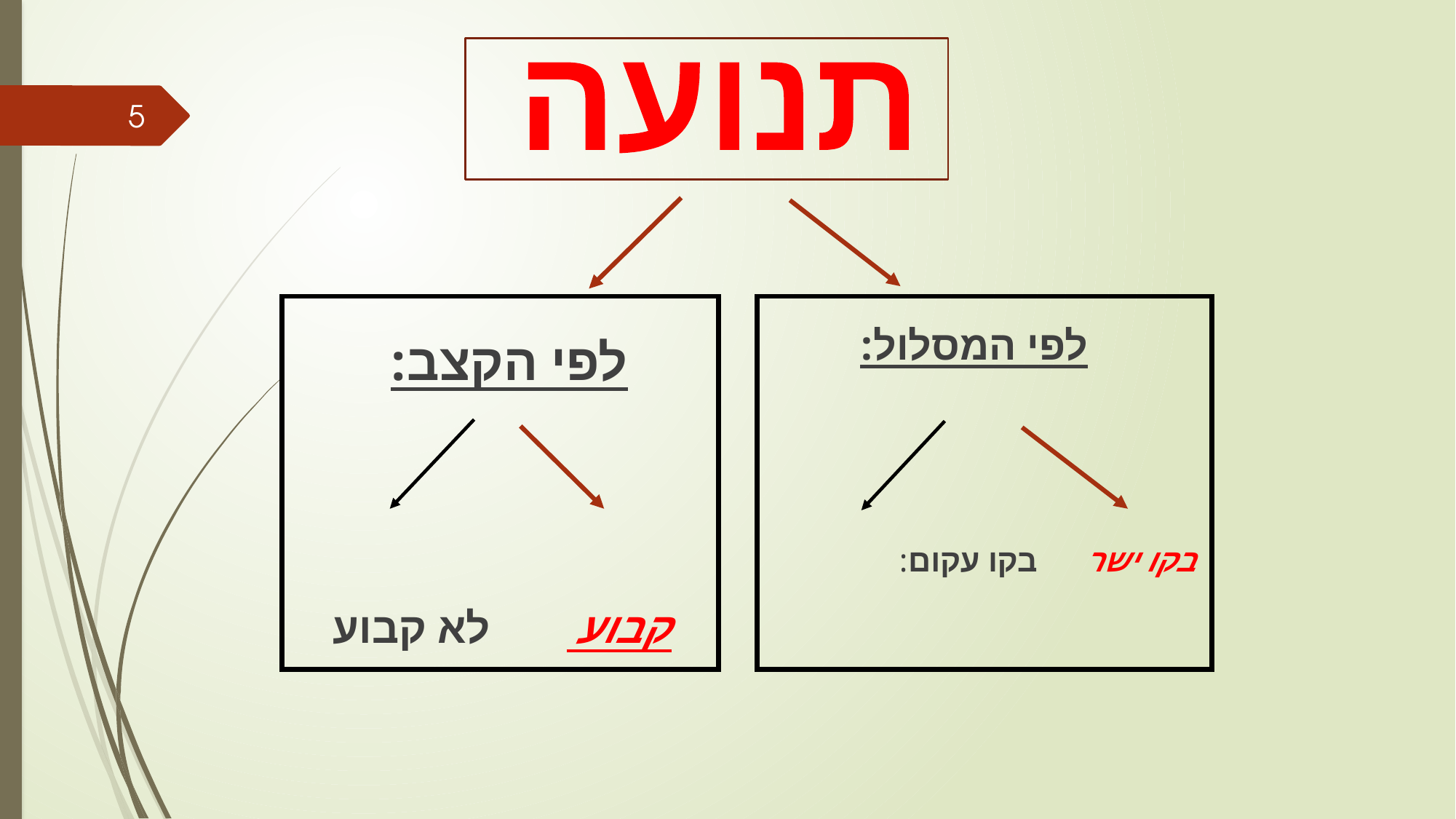

תנועה
5

לפי הקצב:

     קבוע        לא קבוע

              לפי המסלול:
   בקו ישר      בקו עקום: